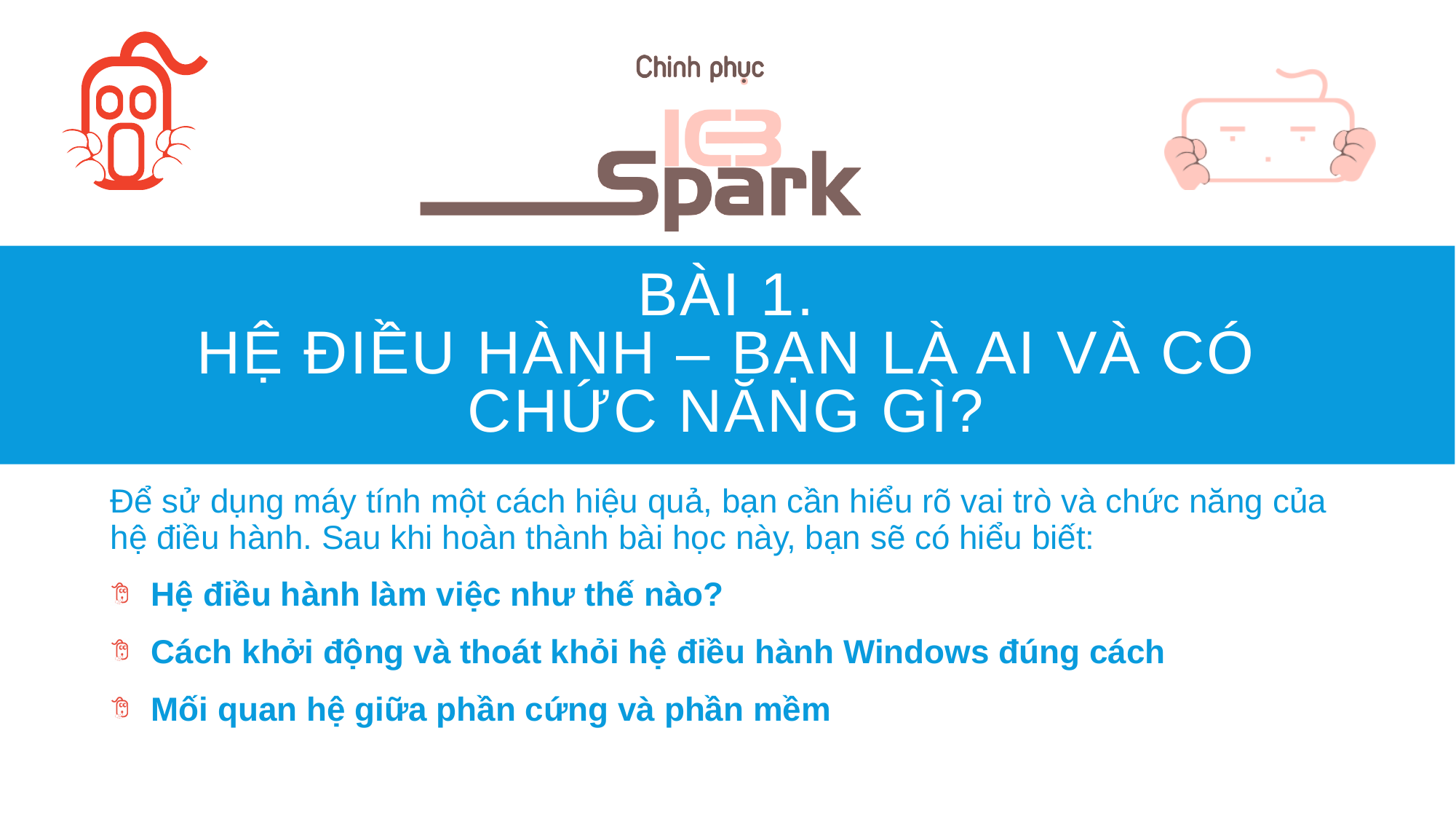

# Bài 1. Hệ điều hành – bạn là ai và có chức năng gì?
Để sử dụng máy tính một cách hiệu quả, bạn cần hiểu rõ vai trò và chức năng của hệ điều hành. Sau khi hoàn thành bài học này, bạn sẽ có hiểu biết:
Hệ điều hành làm việc như thế nào?
Cách khởi động và thoát khỏi hệ điều hành Windows đúng cách
Mối quan hệ giữa phần cứng và phần mềm